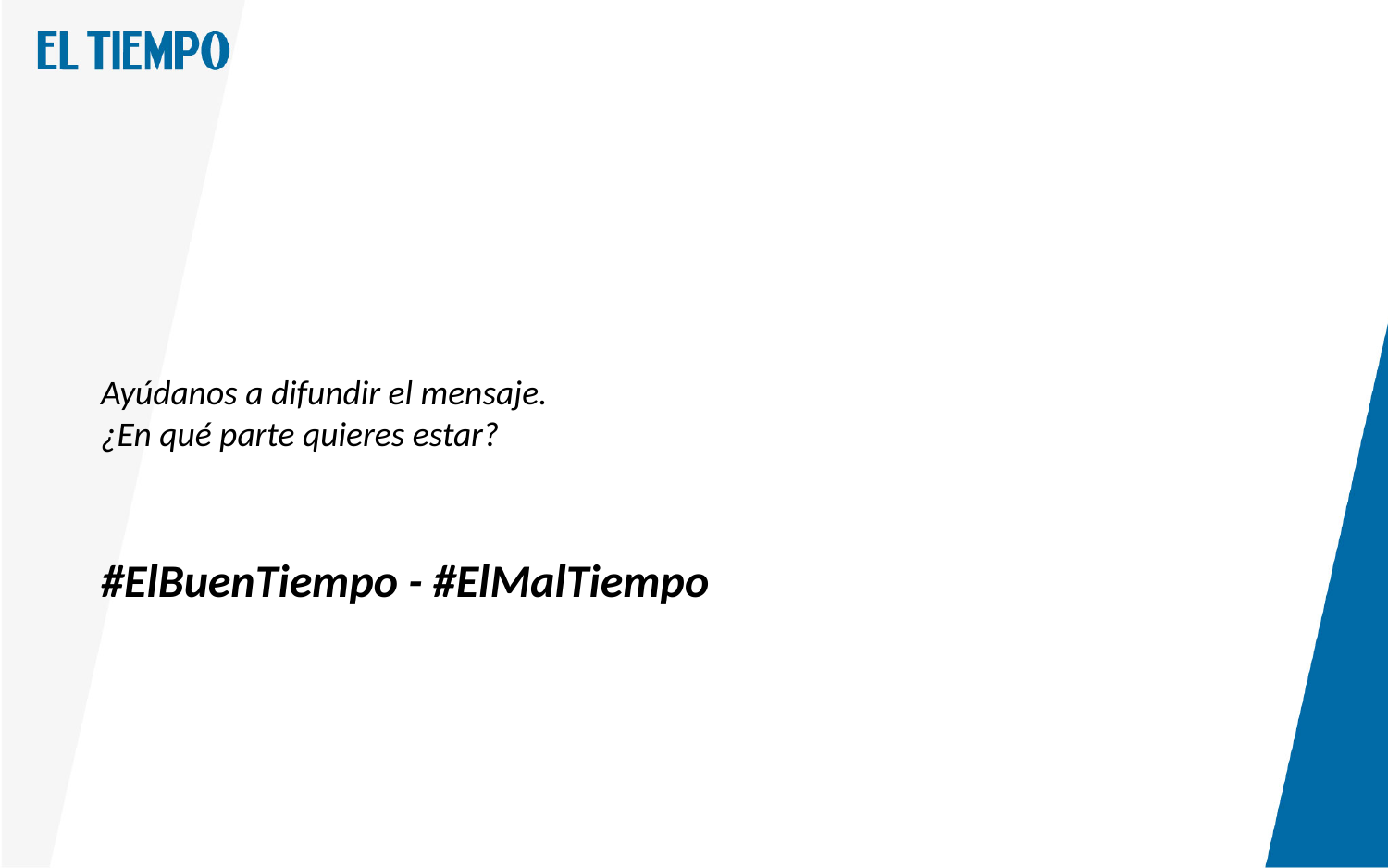

Ayúdanos a difundir el mensaje.
¿En qué parte quieres estar?

						     #ElBuenTiempo - #ElMalTiempo